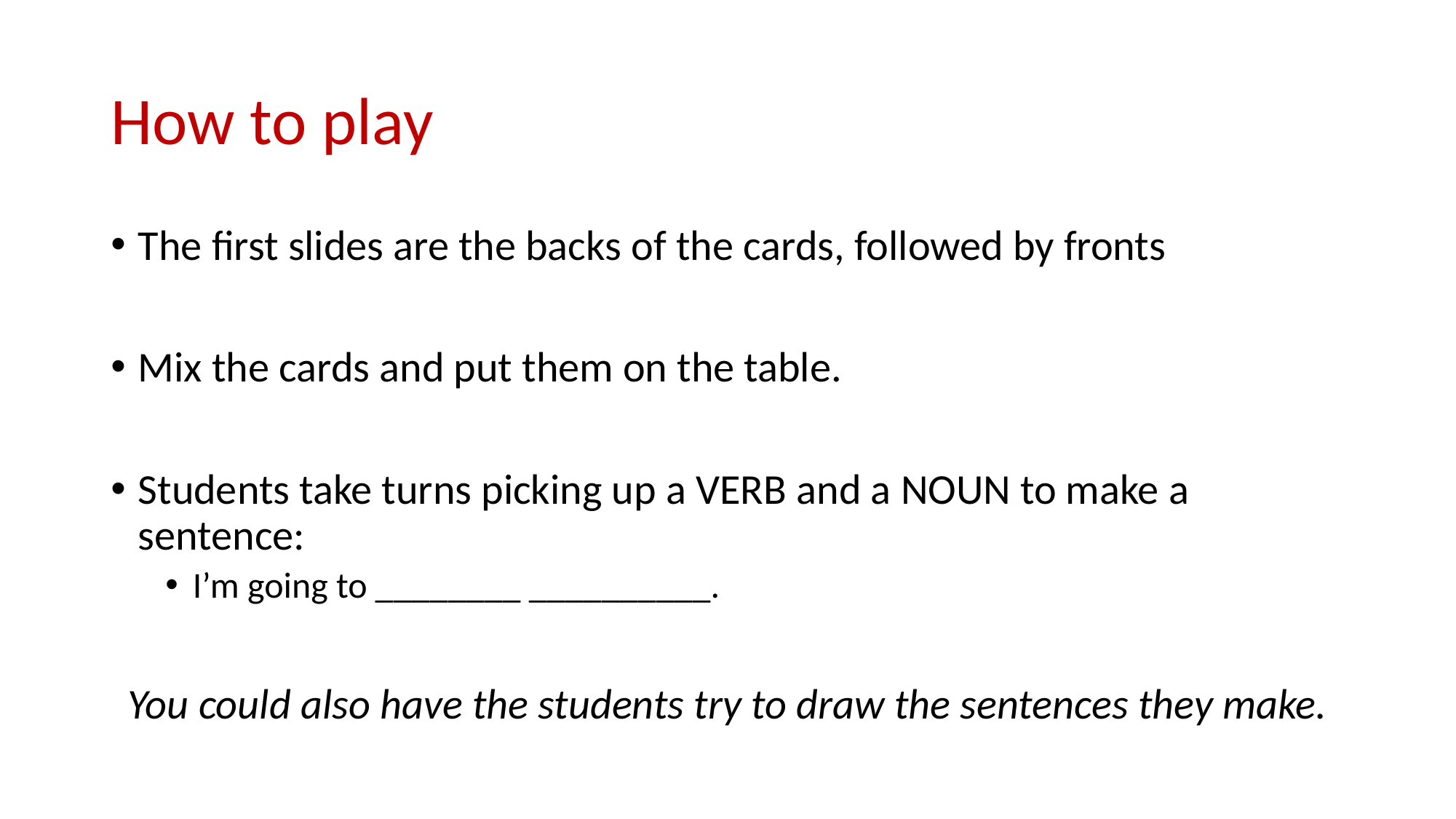

# How to play
The first slides are the backs of the cards, followed by fronts

Mix the cards and put them on the table.

Students take turns picking up a VERB and a NOUN to make a sentence:
I’m going to ________ __________.

You could also have the students try to draw the sentences they make.